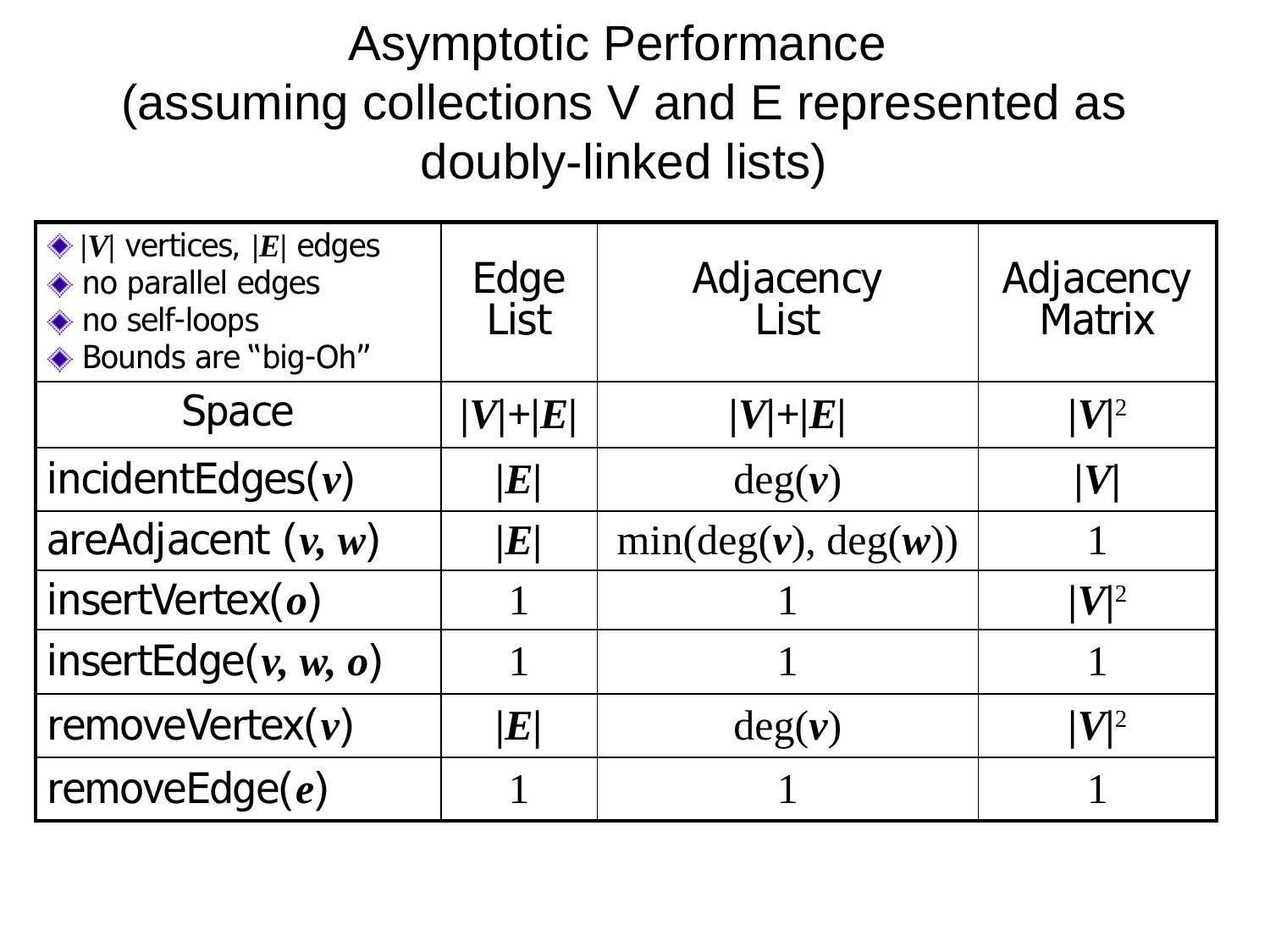

# Asymptotic Performance (assuming collections V and E represented as doubly-linked lists)
| |V| vertices, |E| edges no parallel edges no self-loops Bounds are “big-Oh” | Edge List | Adjacency List | Adjacency Matrix |
| --- | --- | --- | --- |
| Space | |V|+|E| | |V|+|E| | |V|2 |
| incidentEdges(v) | |E| | deg(v) | |V| |
| areAdjacent (v, w) | |E| | min(deg(v), deg(w)) | 1 |
| insertVertex(o) | 1 | 1 | |V|2 |
| insertEdge(v, w, o) | 1 | 1 | 1 |
| removeVertex(v) | |E| | deg(v) | |V|2 |
| removeEdge(e) | 1 | 1 | 1 |